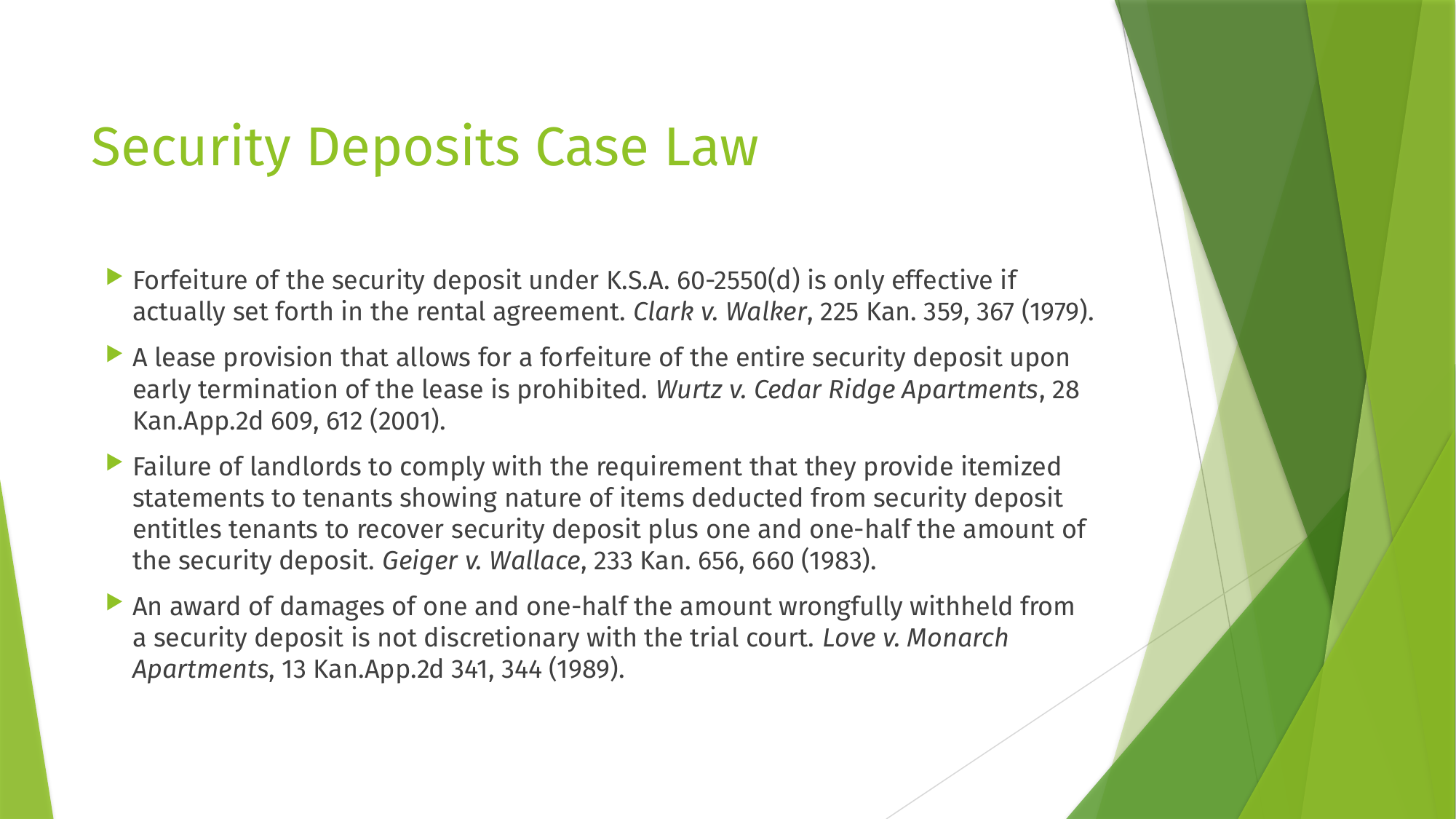

Security Deposits Case Law
Forfeiture of the security deposit under K.S.A. 60-2550(d) is only effective if actually set forth in the rental agreement. Clark v. Walker, 225 Kan. 359, 367 (1979).
A lease provision that allows for a forfeiture of the entire security deposit upon early termination of the lease is prohibited. Wurtz v. Cedar Ridge Apartments, 28 Kan.App.2d 609, 612 (2001).
Failure of landlords to comply with the requirement that they provide itemized statements to tenants showing nature of items deducted from security deposit entitles tenants to recover security deposit plus one and one-half the amount of the security deposit. Geiger v. Wallace, 233 Kan. 656, 660 (1983).
An award of damages of one and one-half the amount wrongfully withheld from a security deposit is not discretionary with the trial court. Love v. Monarch Apartments, 13 Kan.App.2d 341, 344 (1989).